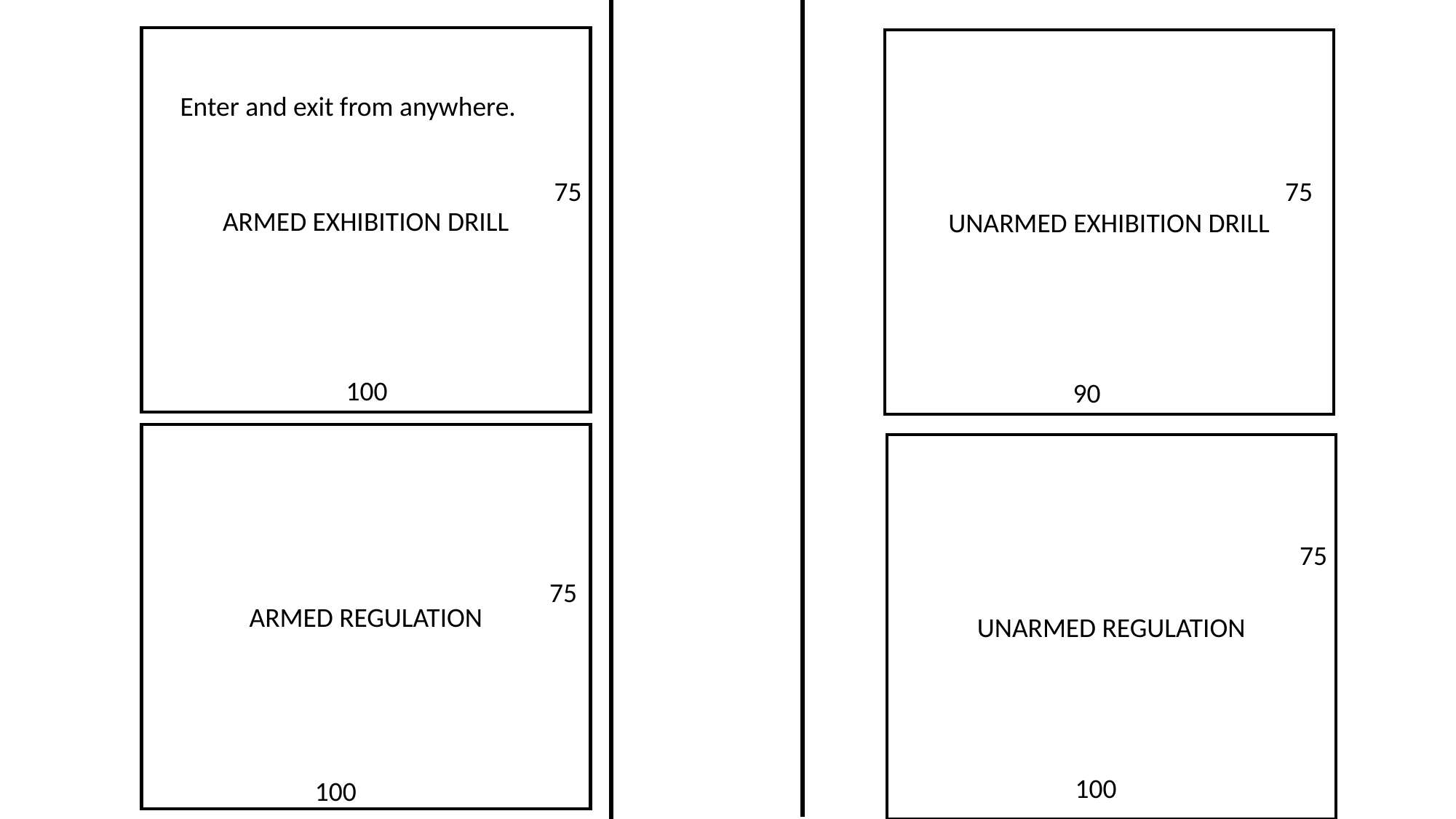

ARMED EXHIBITION DRILL
UNARMED EXHIBITION DRILL
Enter and exit from anywhere.
75
75
100
90
ARMED REGULATION
UNARMED REGULATION
75
75
100
100